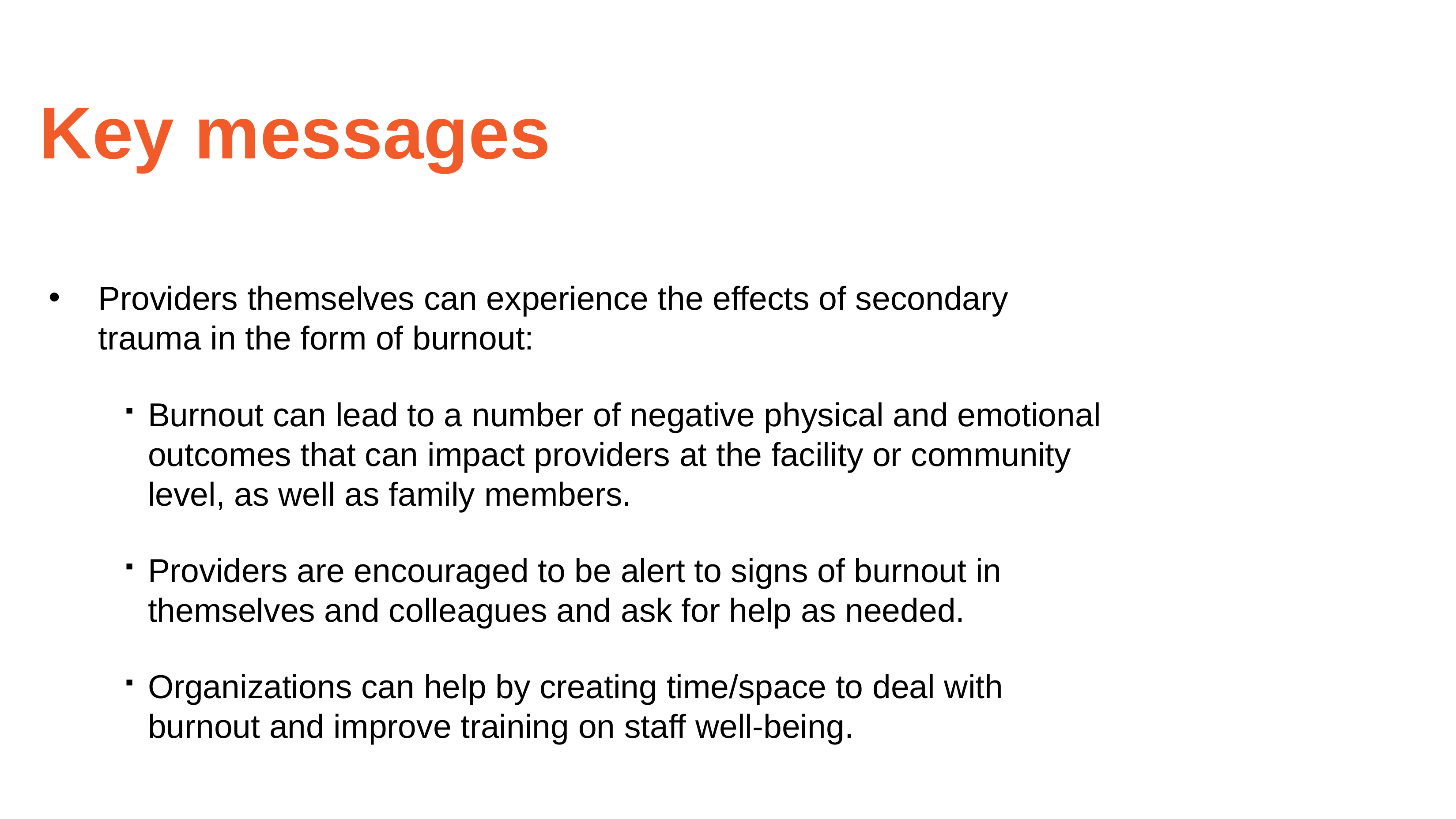

# Key messages
Providers themselves can experience the effects of secondary trauma in the form of burnout:
Burnout can lead to a number of negative physical and emotional outcomes that can impact providers at the facility or community level, as well as family members.
Providers are encouraged to be alert to signs of burnout in themselves and colleagues and ask for help as needed.
Organizations can help by creating time/space to deal with burnout and improve training on staff well-being.